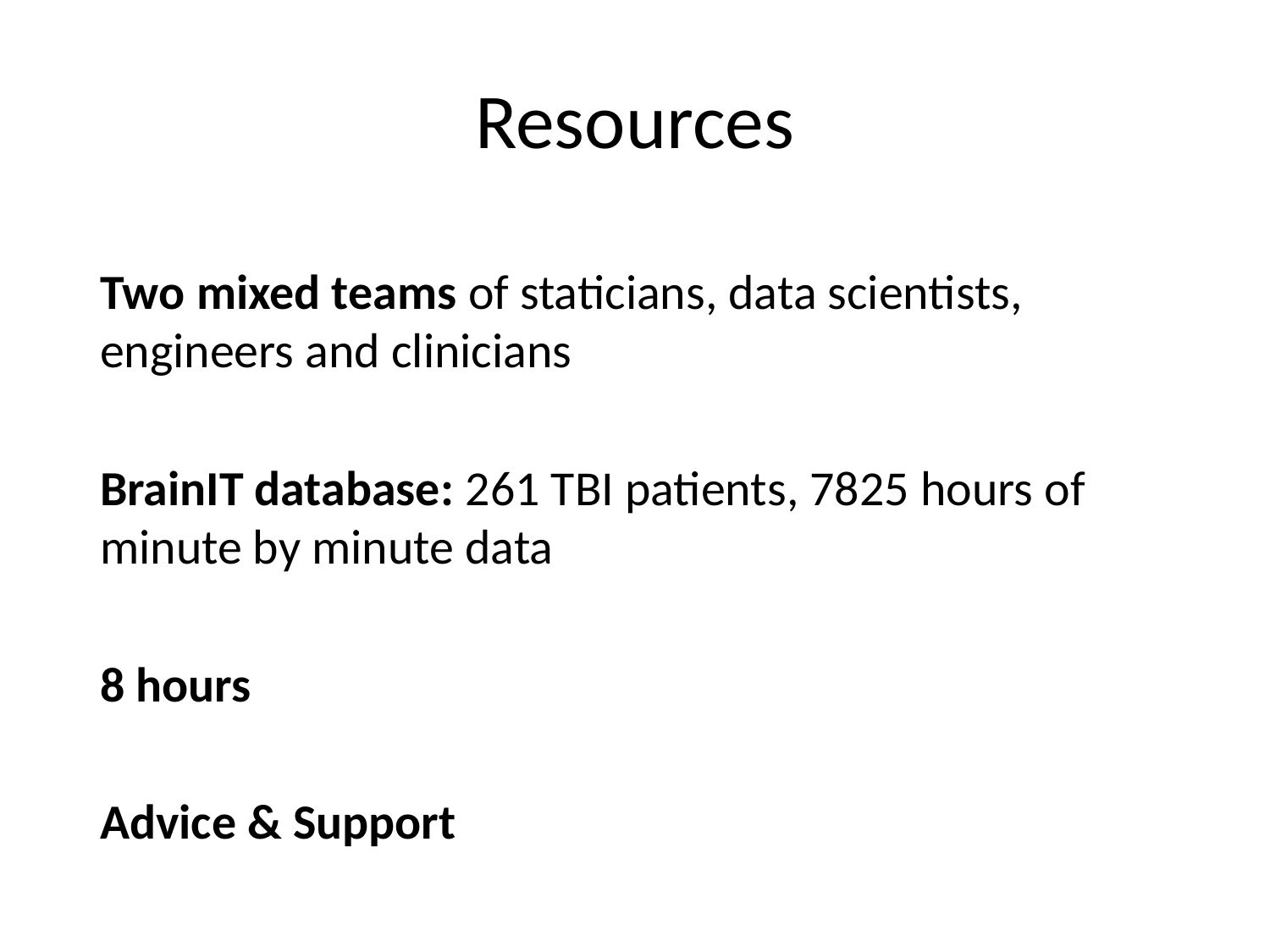

# Resources
Two mixed teams of staticians, data scientists, engineers and clinicians

BrainIT database: 261 TBI patients, 7825 hours of minute by minute data

8 hours

Advice & Support